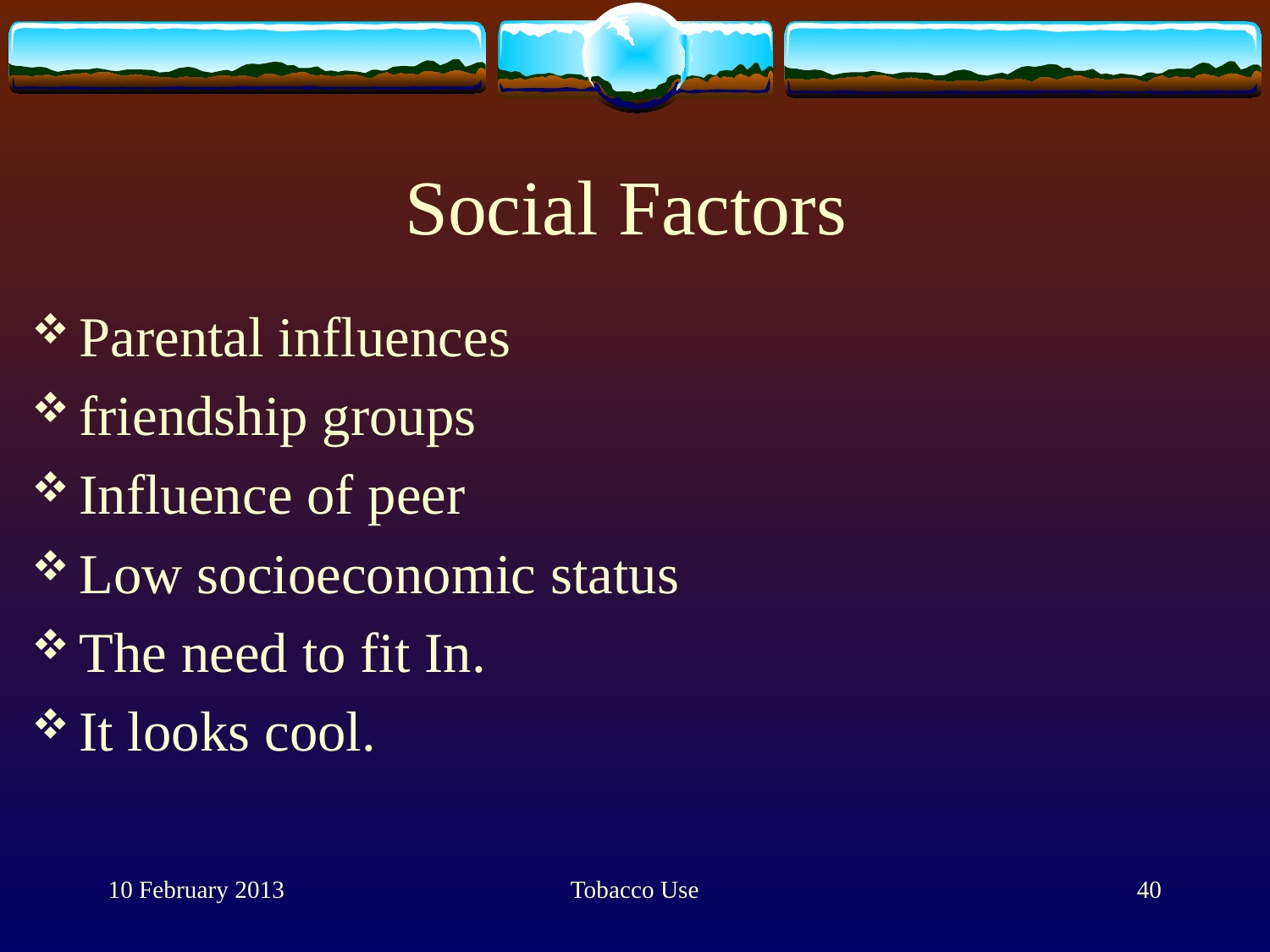

# Social Factors
Parental influences
friendship groups
Influence of peer
Low socioeconomic status
The need to fit In.
It looks cool.
10 February 2013
Tobacco Use
40